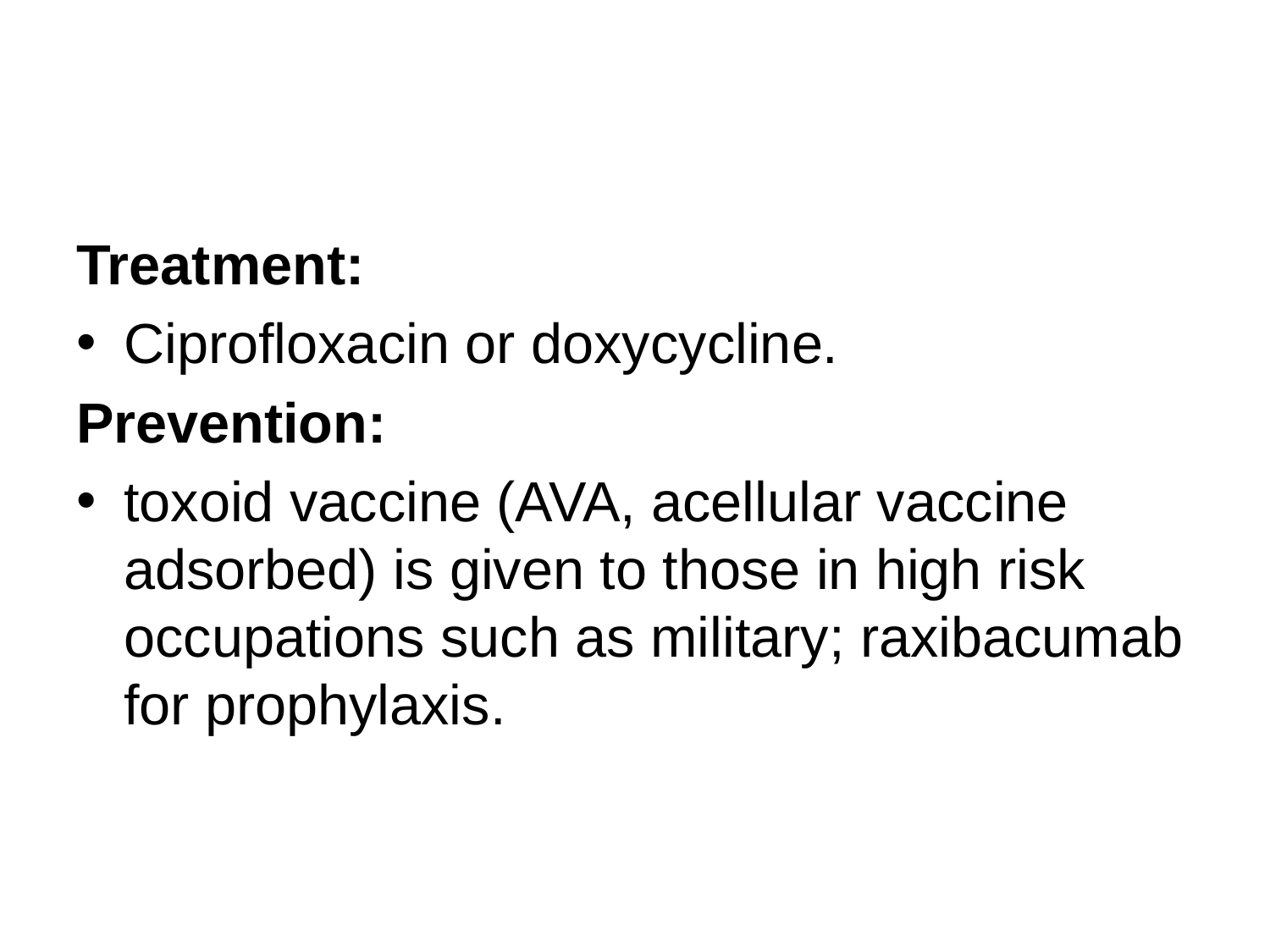

#
Treatment:
Ciprofloxacin or doxycycline.
Prevention:
toxoid vaccine (AVA, acellular vaccine adsorbed) is given to those in high risk occupations such as military; raxibacumab for prophylaxis.